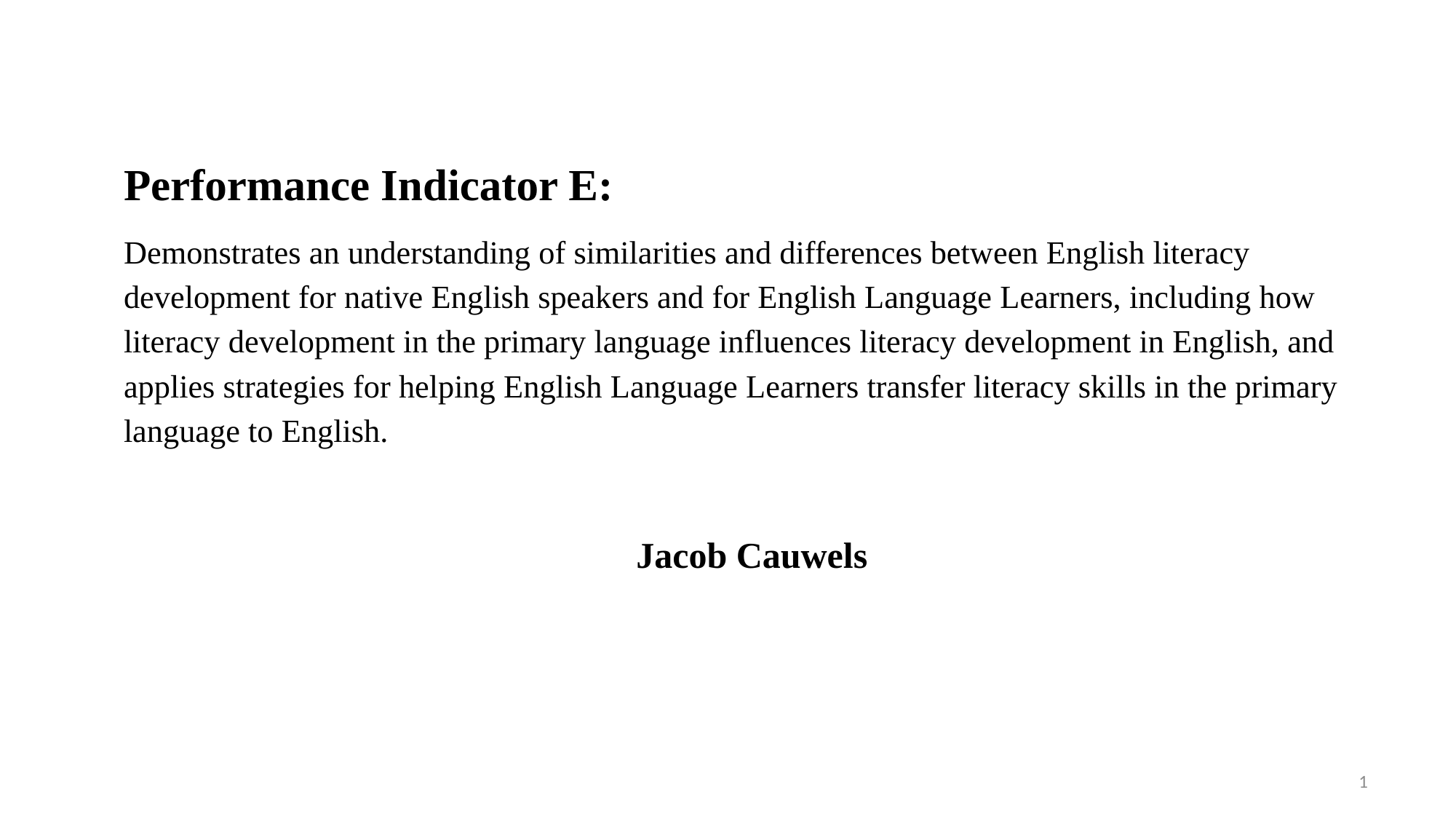

Performance Indicator E:
Demonstrates an understanding of similarities and differences between English literacy development for native English speakers and for English Language Learners, including how literacy development in the primary language influences literacy development in English, and applies strategies for helping English Language Learners transfer literacy skills in the primary language to English.

Jacob Cauwels

1